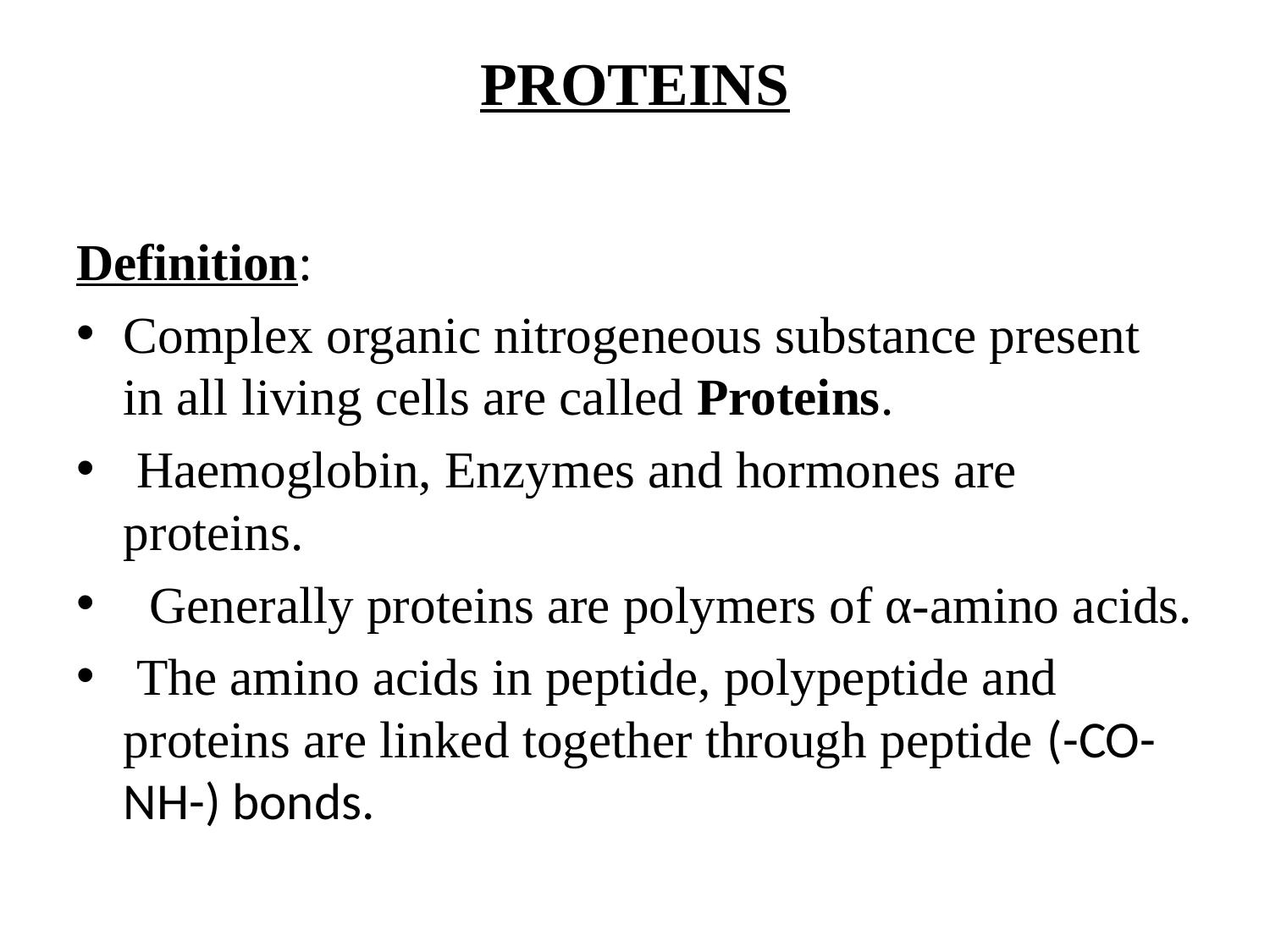

# PROTEINS
Definition:
Complex organic nitrogeneous substance present in all living cells are called Proteins.
 Haemoglobin, Enzymes and hormones are proteins.
  Generally proteins are polymers of α-amino acids.
 The amino acids in peptide, polypeptide and proteins are linked together through peptide (-CO-NH-) bonds.